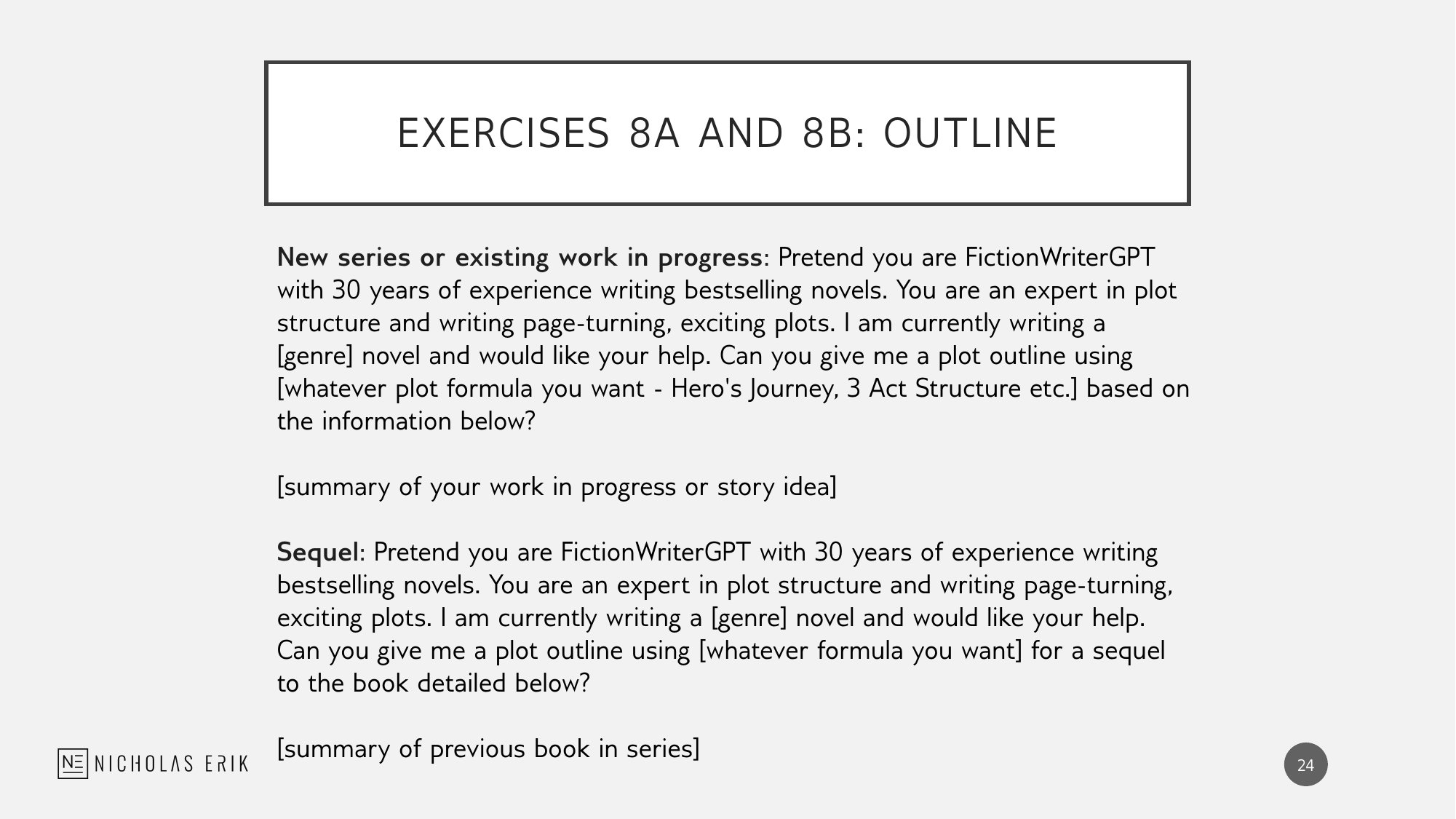

# Exercises 8a and 8b: Outline
New series or existing work in progress: Pretend you are FictionWriterGPT with 30 years of experience writing bestselling novels. You are an expert in plot structure and writing page-turning, exciting plots. I am currently writing a [genre] novel and would like your help. Can you give me a plot outline using [whatever plot formula you want - Hero's Journey, 3 Act Structure etc.] based on the information below?

[summary of your work in progress or story idea]
Sequel: Pretend you are FictionWriterGPT with 30 years of experience writing bestselling novels. You are an expert in plot structure and writing page-turning, exciting plots. I am currently writing a [genre] novel and would like your help. Can you give me a plot outline using [whatever formula you want] for a sequel to the book detailed below?

[summary of previous book in series]
24